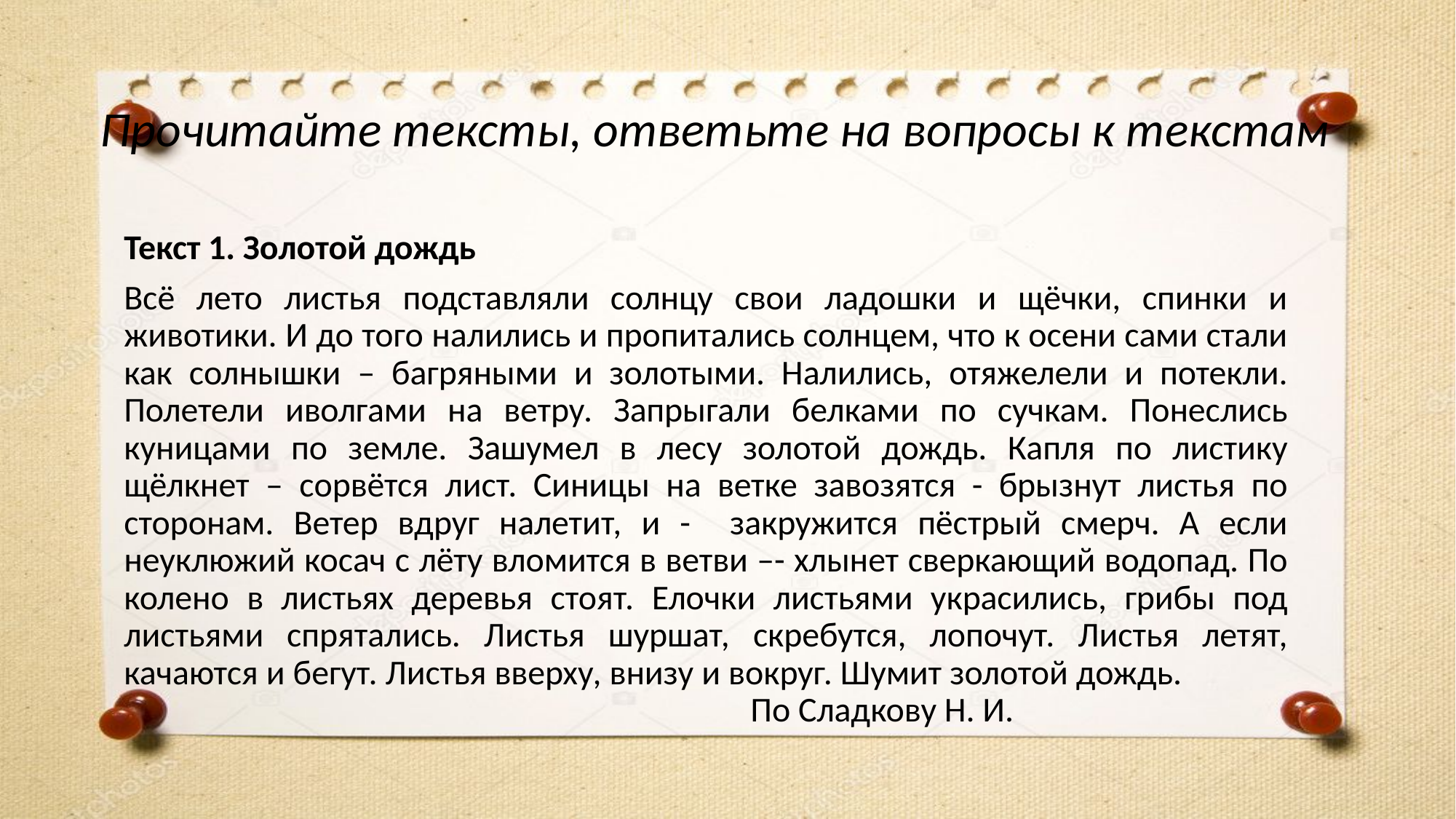

# Прочитайте тексты, ответьте на вопросы к текстам
Текст 1. Золотой дождь
Всё лето листья подставляли солнцу свои ладошки и щёчки, спинки и животики. И до того налились и пропитались солнцем, что к осени сами стали как солнышки – багряными и золотыми. Налились, отяжелели и потекли. Полетели иволгами на ветру. Запрыгали белками по сучкам. Понеслись куницами по земле. Зашумел в лесу золотой дождь. Капля по листику щёлкнет – сорвётся лист. Синицы на ветке завозятся - брызнут листья по сторонам. Ветер вдруг налетит, и -  закружится пёстрый смерч. А если неуклюжий косач с лёту вломится в ветви –- хлынет сверкающий водопад. По колено в листьях деревья стоят. Елочки листьями украсились, грибы под листьями спрятались. Листья шуршат, скребутся, лопочут. Листья летят, качаются и бегут. Листья вверху, внизу и вокруг. Шумит золотой дождь.                                                                                       							По Сладкову Н. И.